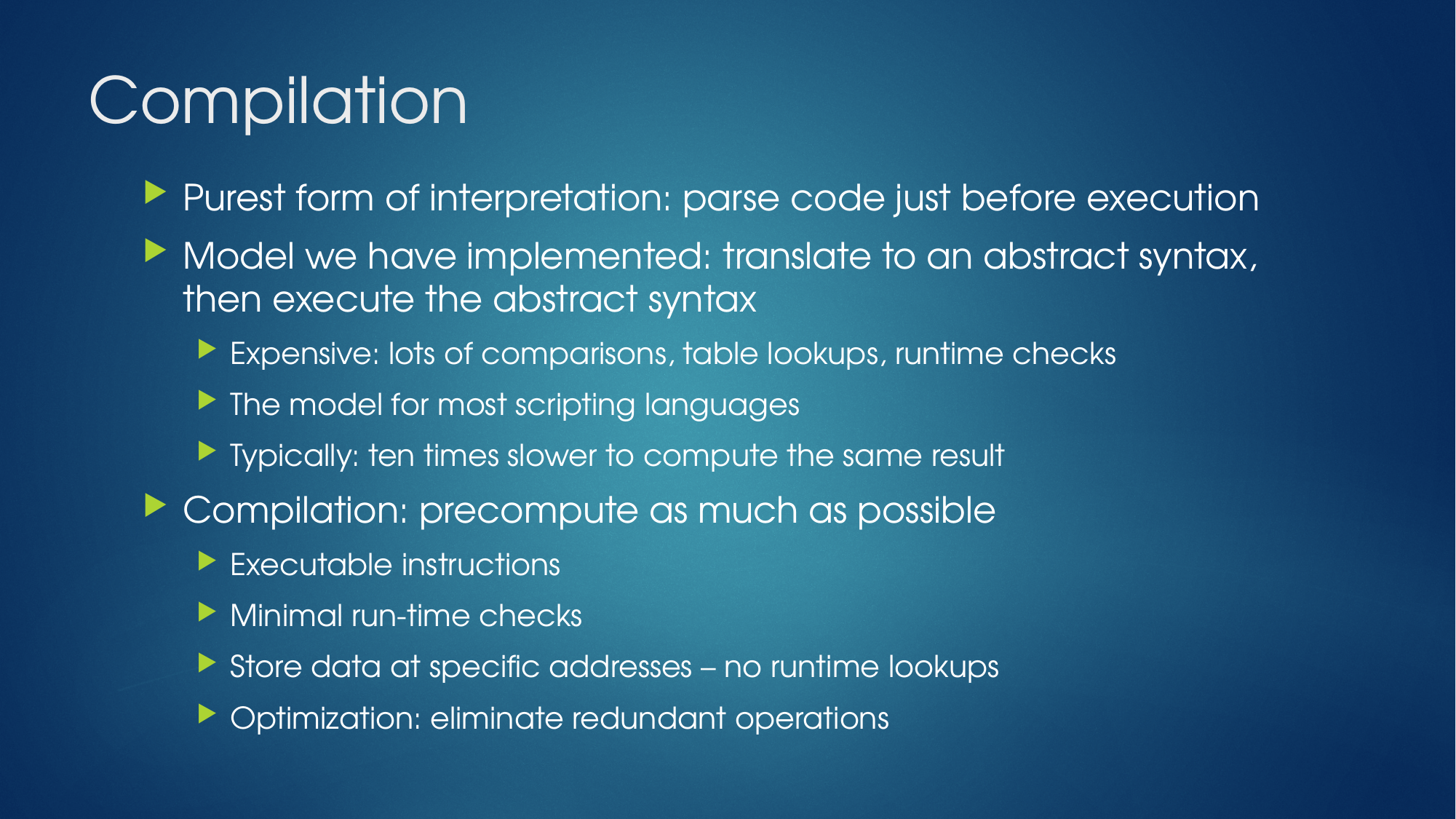

# Compilation
Purest form of interpretation: parse code just before execution
Model we have implemented: translate to an abstract syntax, then execute the abstract syntax
Expensive: lots of comparisons, table lookups, runtime checks
The model for most scripting languages
Typically: ten times slower to compute the same result
Compilation: precompute as much as possible
Executable instructions
Minimal run-time checks
Store data at specific addresses – no runtime lookups
Optimization: eliminate redundant operations